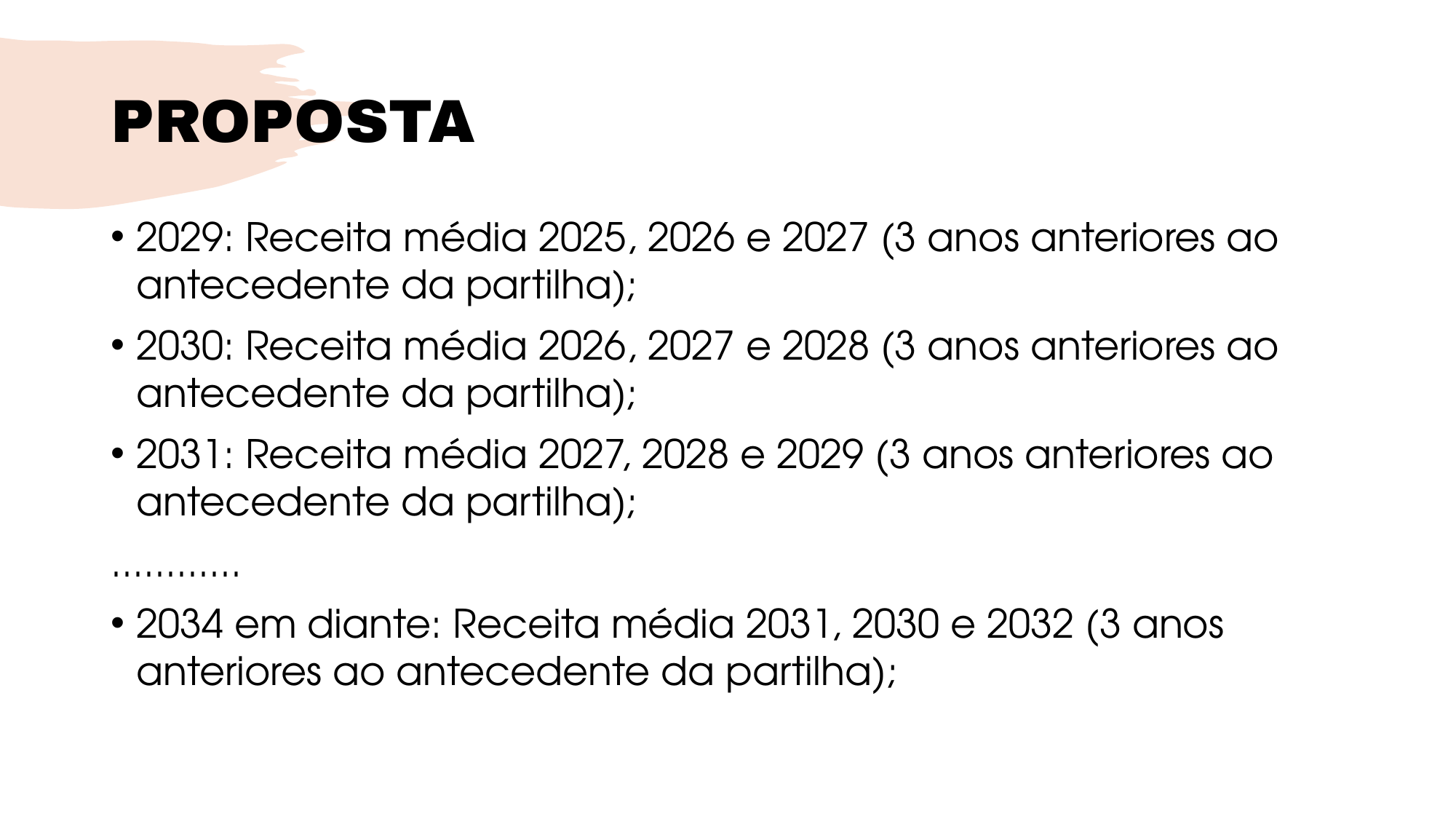

# PROPOSTA
2029: Receita média 2025, 2026 e 2027 (3 anos anteriores ao antecedente da partilha);
2030: Receita média 2026, 2027 e 2028 (3 anos anteriores ao antecedente da partilha);
2031: Receita média 2027, 2028 e 2029 (3 anos anteriores ao antecedente da partilha);
............
2034 em diante: Receita média 2031, 2030 e 2032 (3 anos anteriores ao antecedente da partilha);